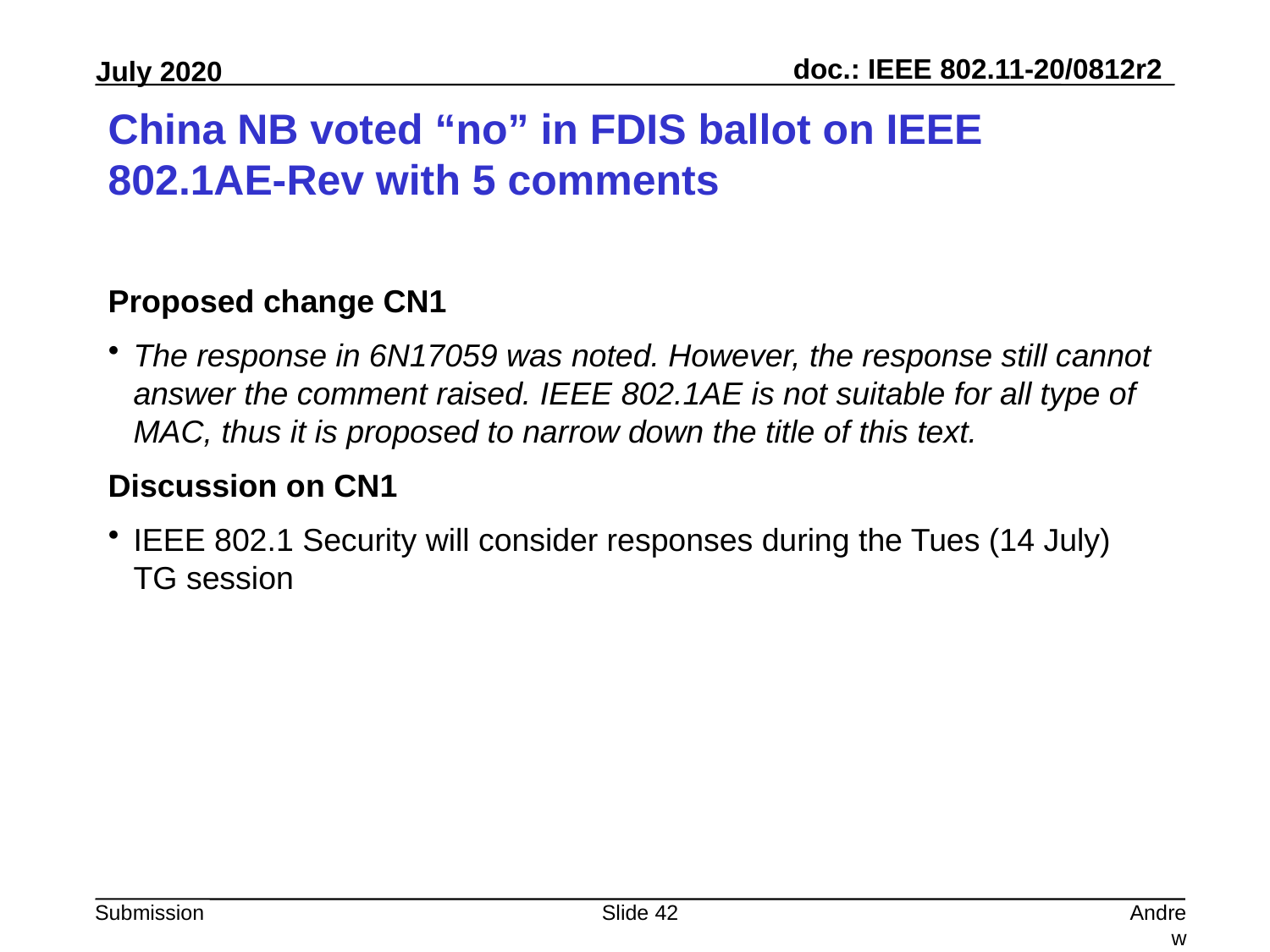

# China NB voted “no” in FDIS ballot on IEEE 802.1AE-Rev with 5 comments
Proposed change CN1
The response in 6N17059 was noted. However, the response still cannot answer the comment raised. IEEE 802.1AE is not suitable for all type of MAC, thus it is proposed to narrow down the title of this text.
Discussion on CN1
IEEE 802.1 Security will consider responses during the Tues (14 July) TG session
Slide 42
Andrew Myles, Cisco